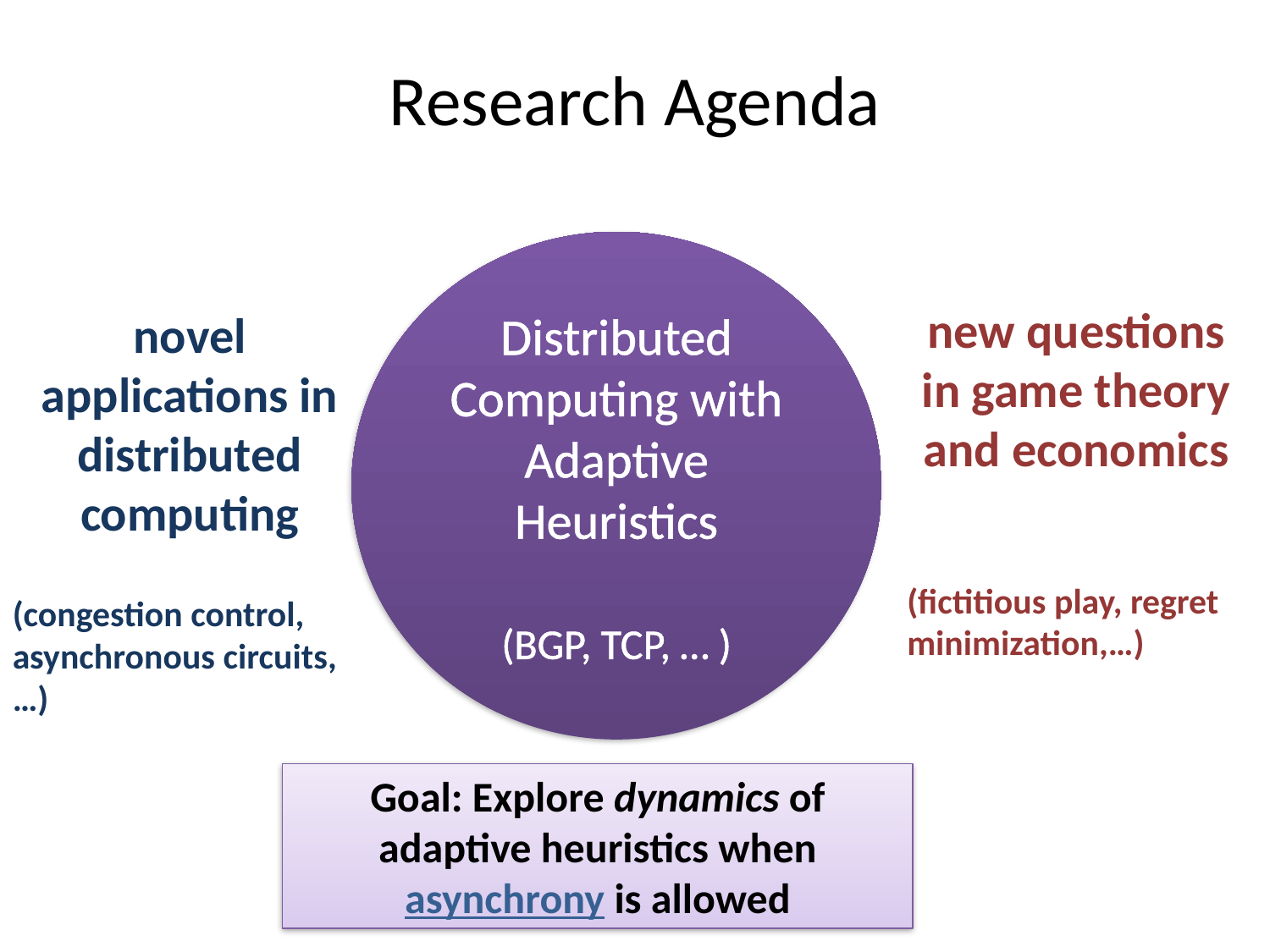

# Research Agenda
Distributed Computing with Adaptive Heuristics
(BGP, TCP, … )
new questions
in game theory and economics

(fictitious play, regret minimization,…)
novel applications in distributed computing

(congestion control, asynchronous circuits,…)
Goal: Explore dynamics of adaptive heuristics when asynchrony is allowed